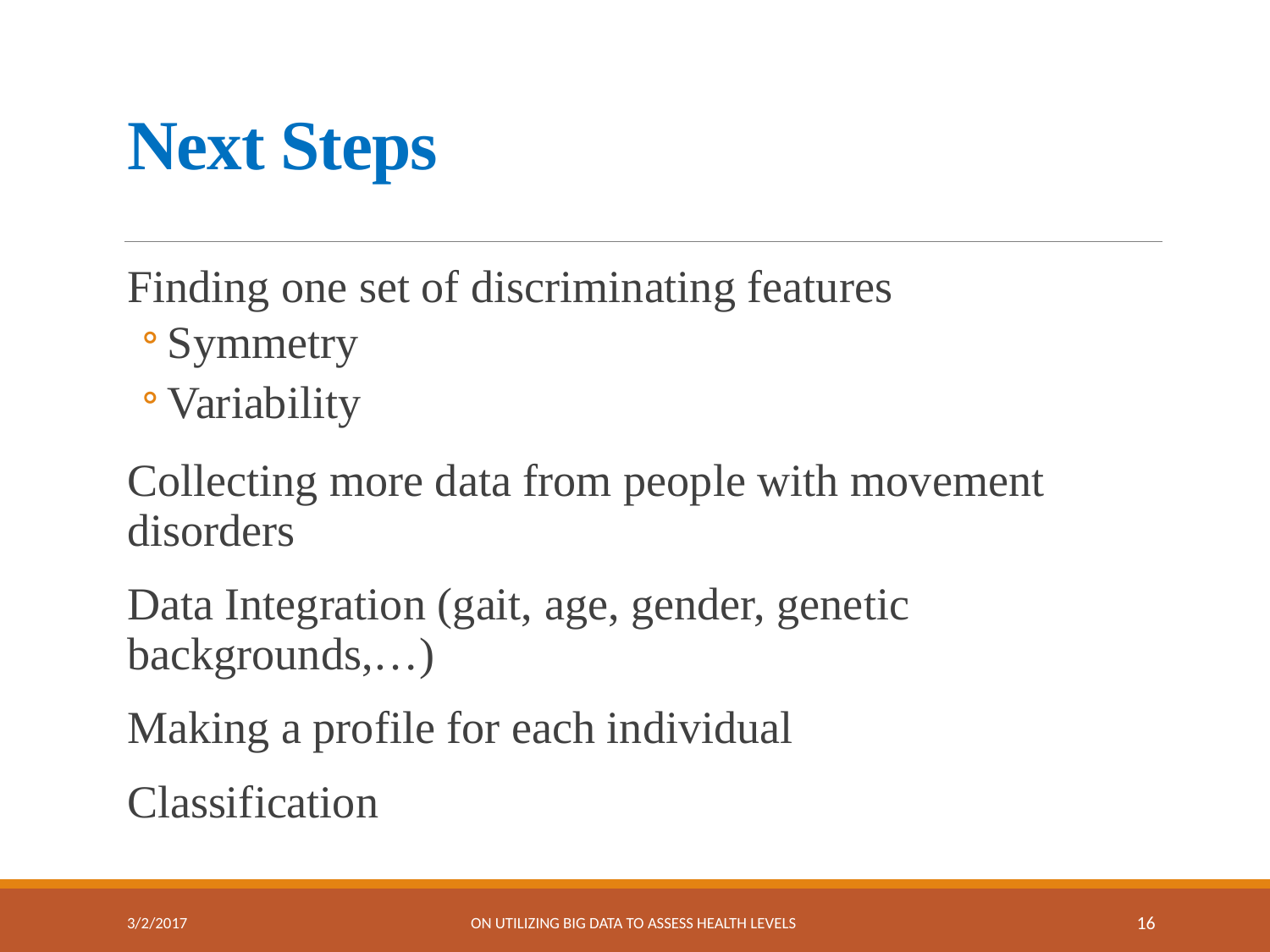

# Next Steps
Finding one set of discriminating features
Symmetry
Variability
Collecting more data from people with movement disorders
Data Integration (gait, age, gender, genetic backgrounds,…)
Making a profile for each individual
Classification

3/2/2017
On utilizing big data to assess health levels
16